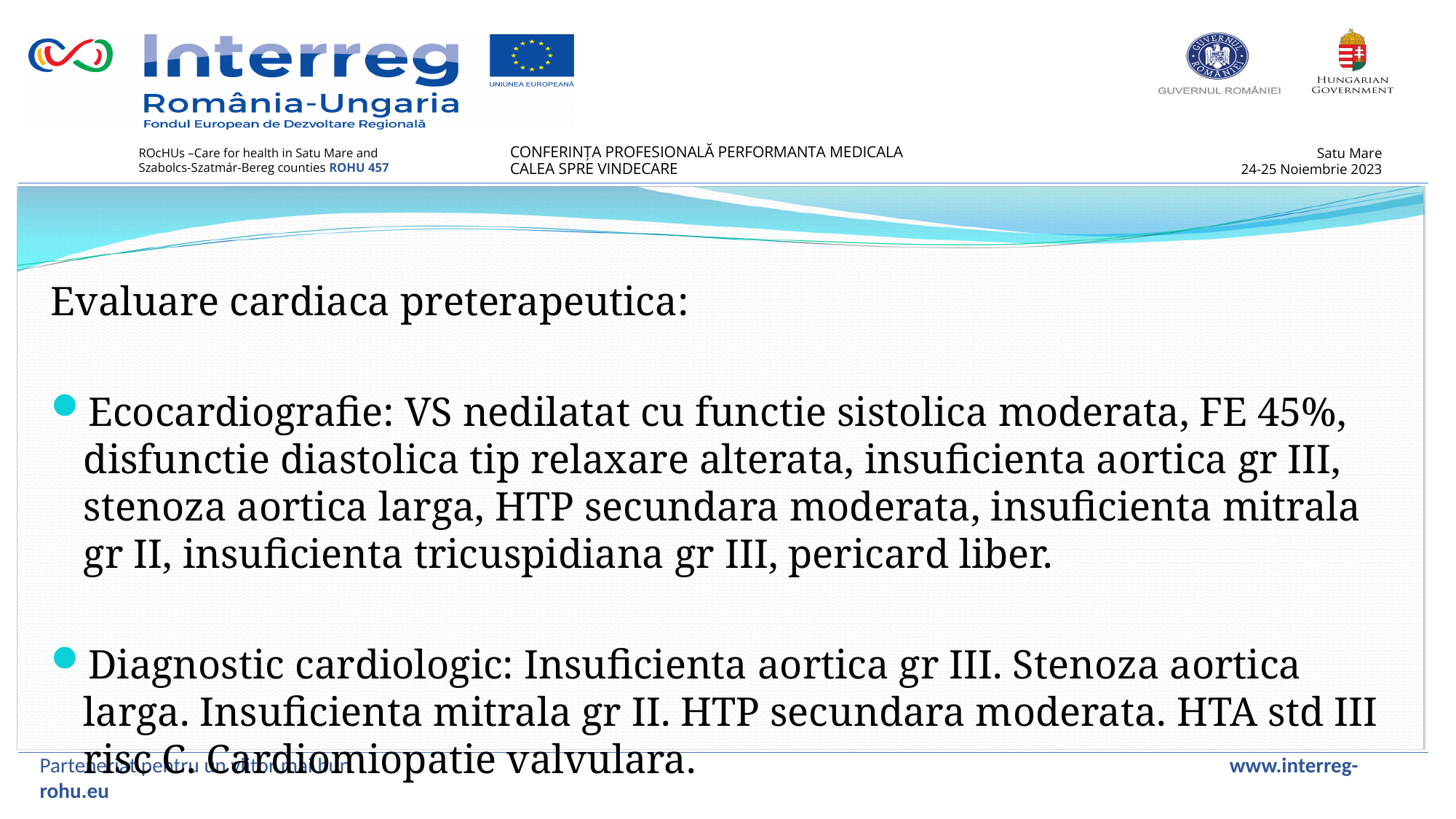

Evaluare cardiaca preterapeutica:

Ecocardiografie: VS nedilatat cu functie sistolica moderata, FE 45%, disfunctie diastolica tip relaxare alterata, insuficienta aortica gr III, stenoza aortica larga, HTP secundara moderata, insuficienta mitrala gr II, insuficienta tricuspidiana gr III, pericard liber.

Diagnostic cardiologic: Insuficienta aortica gr III. Stenoza aortica larga. Insuficienta mitrala gr II. HTP secundara moderata. HTA std III risc C. Cardiomiopatie valvulara.

Parteneriat pentru un viitor mai bun                                                                                                                                                                                                                  www.interreg-rohu.eu